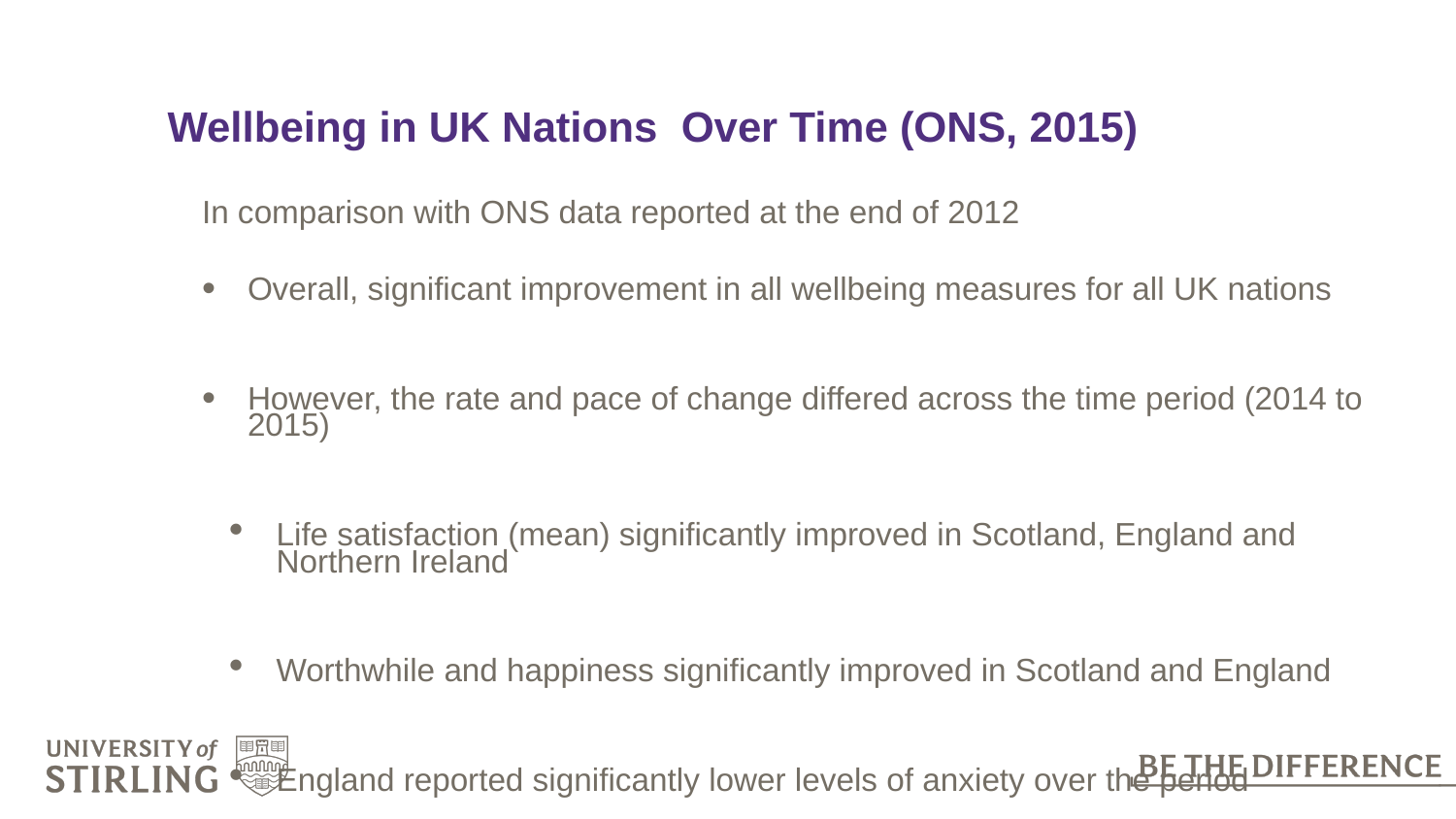

# Wellbeing in UK Nations  Over Time (ONS, 2015)
In comparison with ONS data reported at the end of 2012

Overall, significant improvement in all wellbeing measures for all UK nations

However, the rate and pace of change differed across the time period (2014 to 2015)

Life satisfaction (mean) significantly improved in Scotland, England and Northern Ireland

Worthwhile and happiness significantly improved in Scotland and England

England reported significantly lower levels of anxiety over the period

Wales had previously enjoyed improvements (from 2013 to 2014)